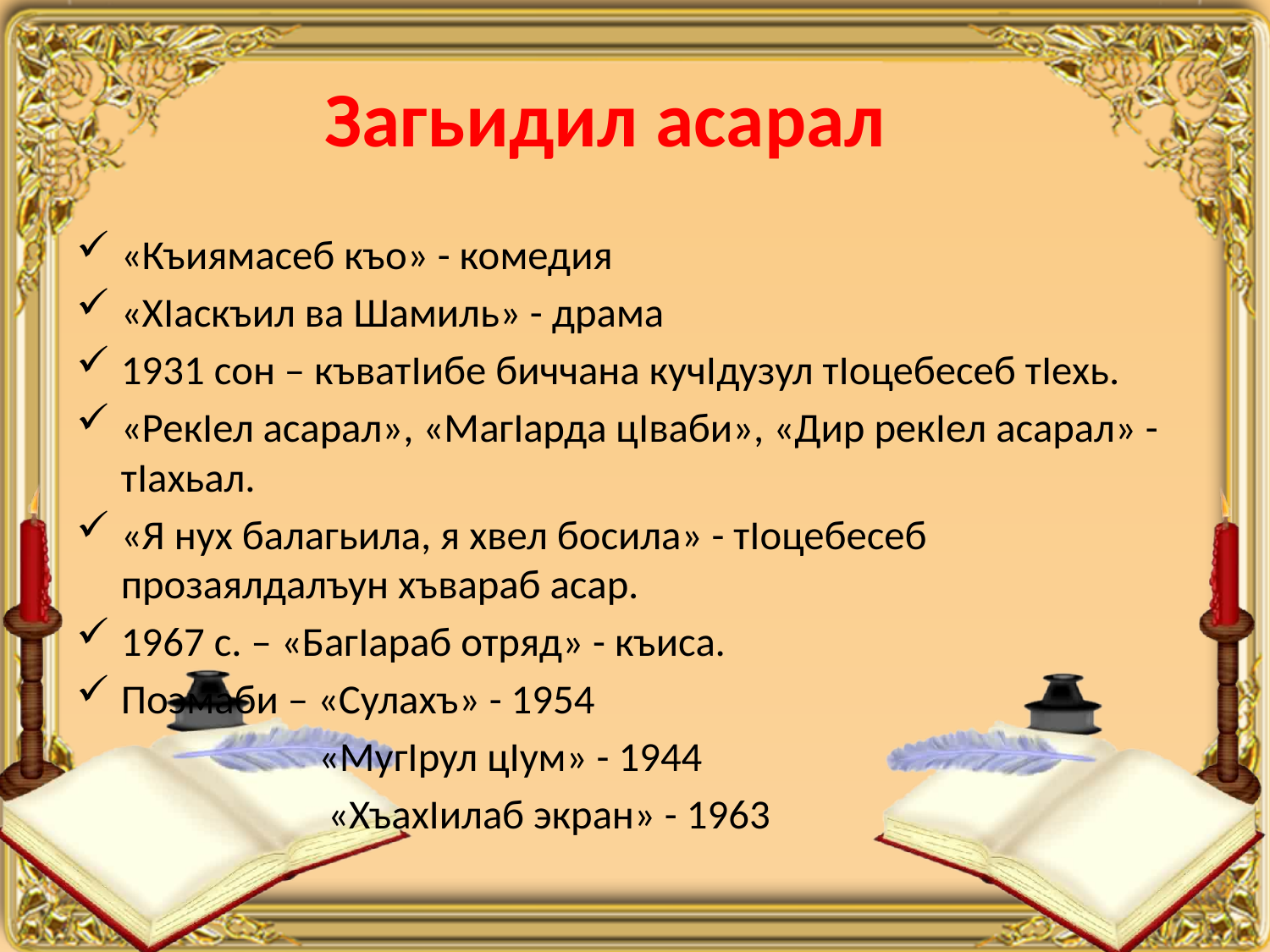

# Загьидил асарал
«Къиямасеб къо» - комедия
«ХIаскъил ва Шамиль» - драма
1931 сон – къватIибе биччана кучIдузул тIоцебесеб тIехь.
«РекIел асарал», «МагIарда цIваби», «Дир рекIел асарал» - тIахьал.
«Я нух балагьила, я хвел босила» - тIоцебесеб прозаялдалъун хъвараб асар.
1967 с. – «БагIараб отряд» - къиса.
Поэмаби – «Сулахъ» - 1954
                          «МугIрул цIум» - 1944
                           «ХъахIилаб экран» - 1963